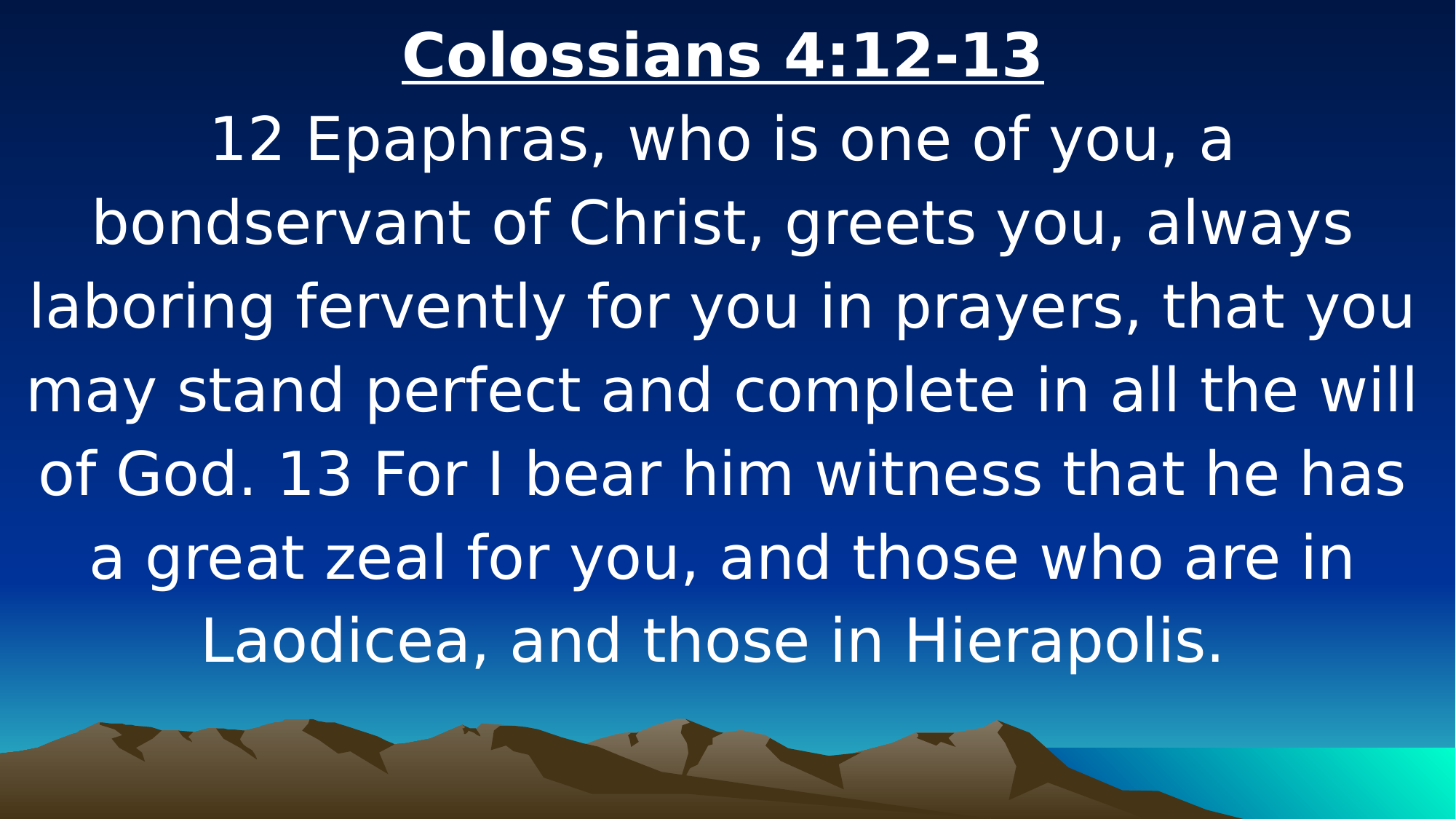

Colossians 4:12-13
12 Epaphras, who is one of you, a bondservant of Christ, greets you, always laboring fervently for you in prayers, that you may stand perfect and complete in all the will of God. 13 For I bear him witness that he has a great zeal for you, and those who are in Laodicea, and those in Hierapolis.